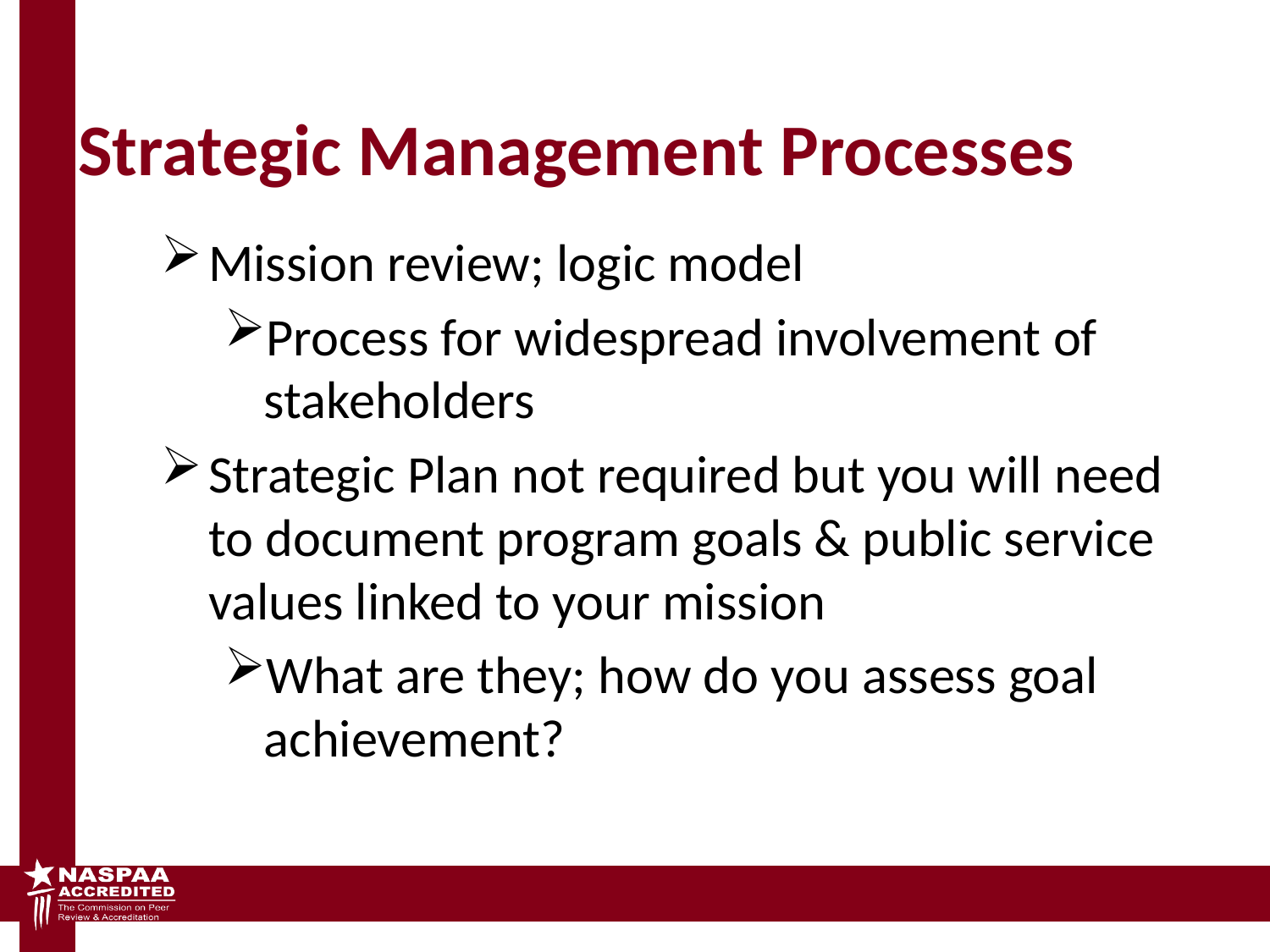

# Strategic Management Processes
Mission review; logic model
Process for widespread involvement of stakeholders
Strategic Plan not required but you will need to document program goals & public service values linked to your mission
What are they; how do you assess goal achievement?